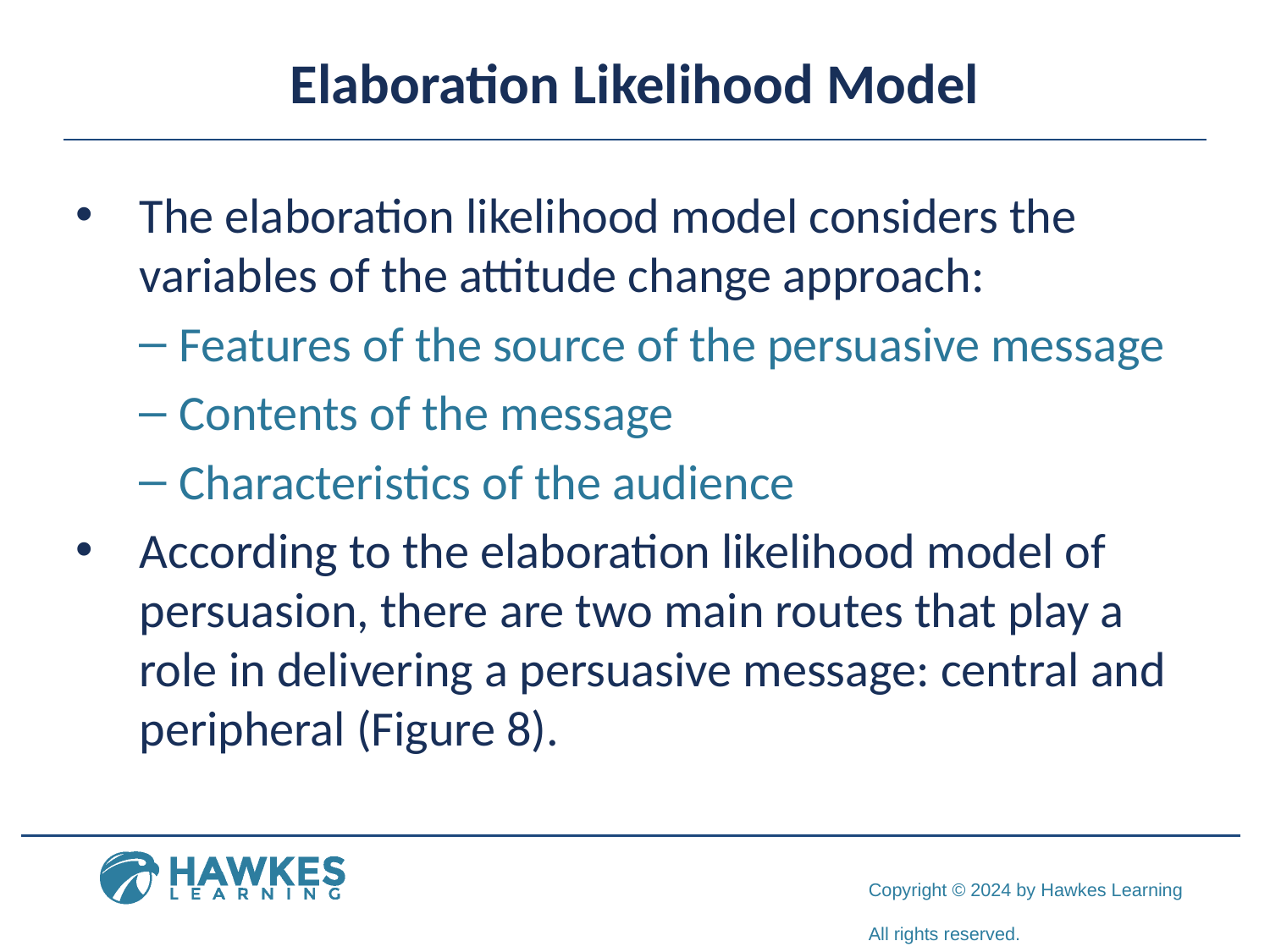

# Elaboration Likelihood Model
The elaboration likelihood model considers the variables of the attitude change approach:
Features of the source of the persuasive message
Contents of the message
Characteristics of the audience
According to the elaboration likelihood model of persuasion, there are two main routes that play a role in delivering a persuasive message: central and peripheral (Figure 8).